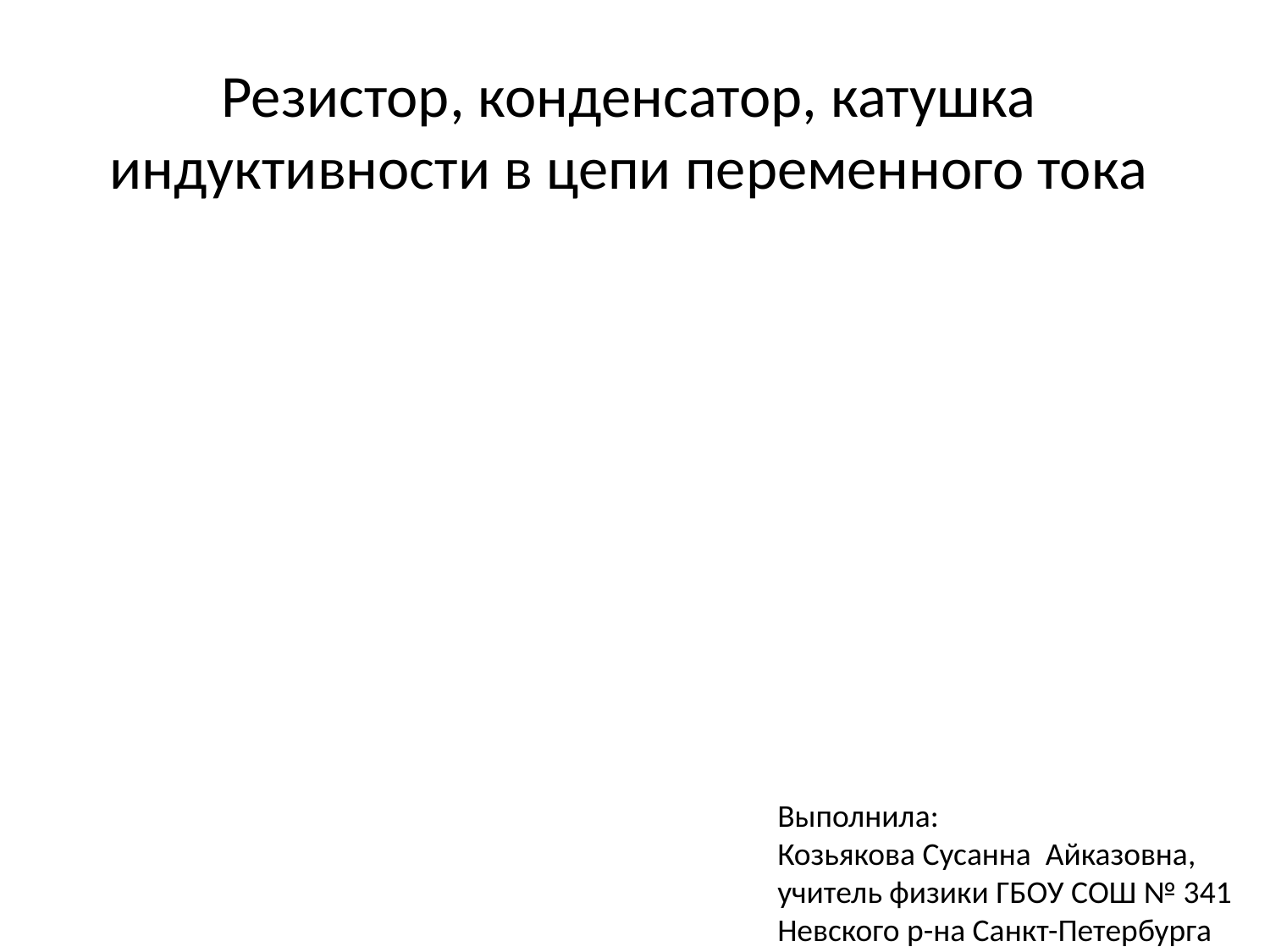

# Резистор, конденсатор, катушка индуктивности в цепи переменного тока
Выполнила:
Козьякова Сусанна  Айказовна, учитель физики ГБОУ СОШ № 341 Невского р-на Санкт-Петербурга